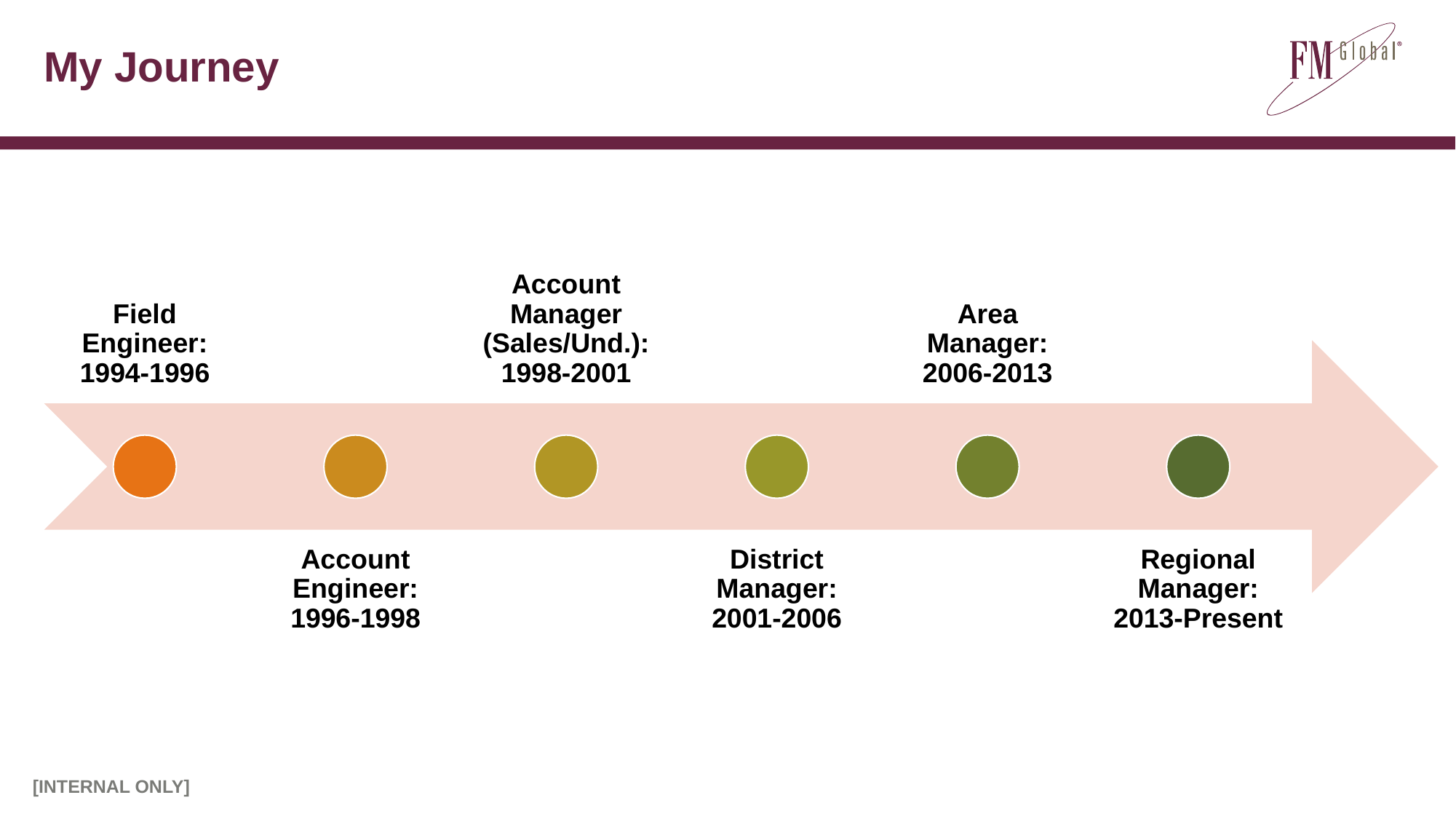

# My Journey
Field Engineer: 1994-1996
Account Engineer: 1996-1998
Account Manager (Sales/Und.): 1998-2001
District Manager: 2001-2006
Area Manager: 2006-2013
Regional Manager: 2013-Present